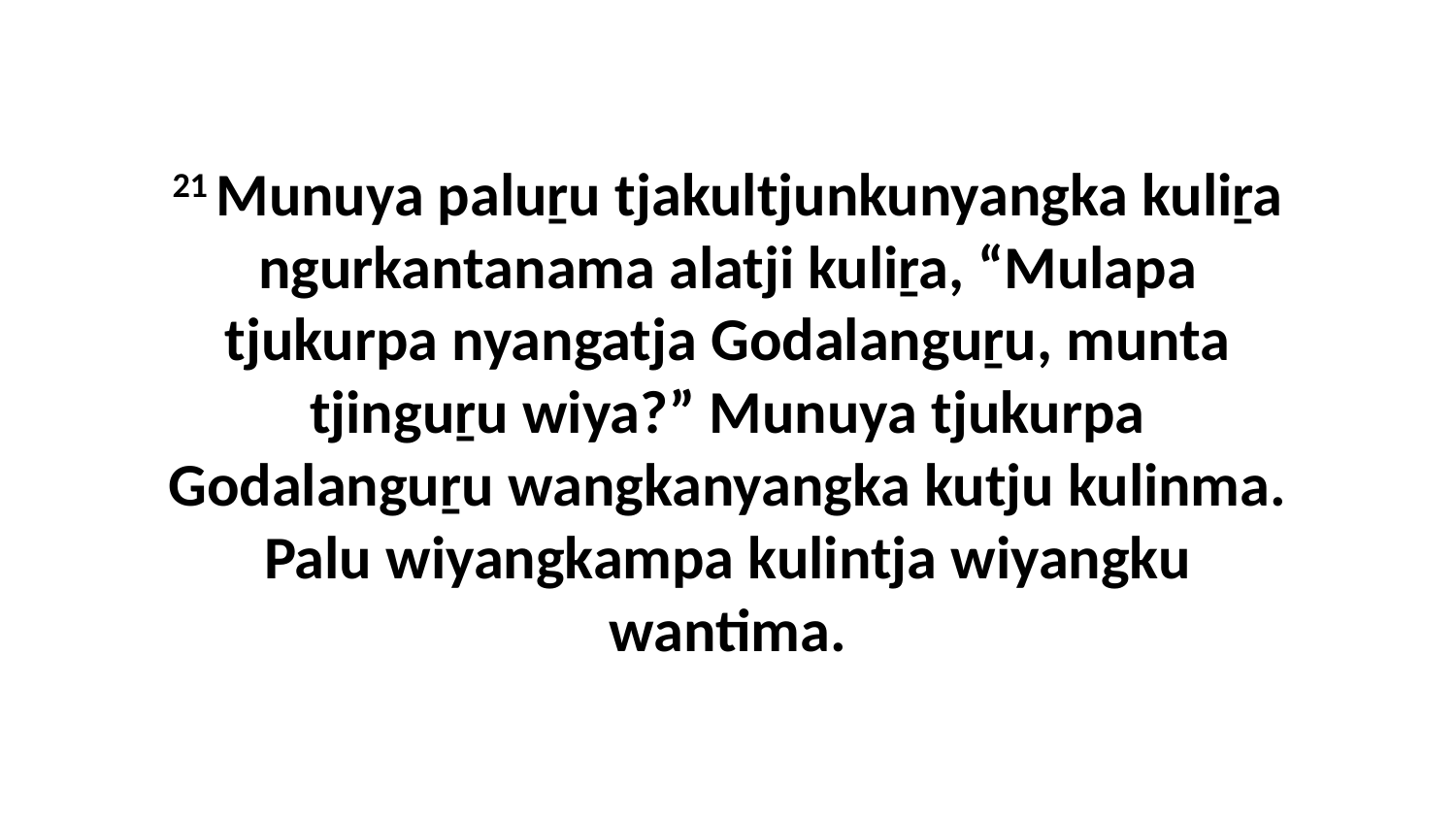

21 Munuya paluṟu tjakultjunkunyangka kuliṟa ngurkantanama alatji kuliṟa, “Mulapa tjukurpa nyangatja Godalanguṟu, munta tjinguṟu wiya?” Munuya tjukurpa Godalanguṟu wangkanyangka kutju kulinma. Palu wiyangkampa kulintja wiyangku wantima.